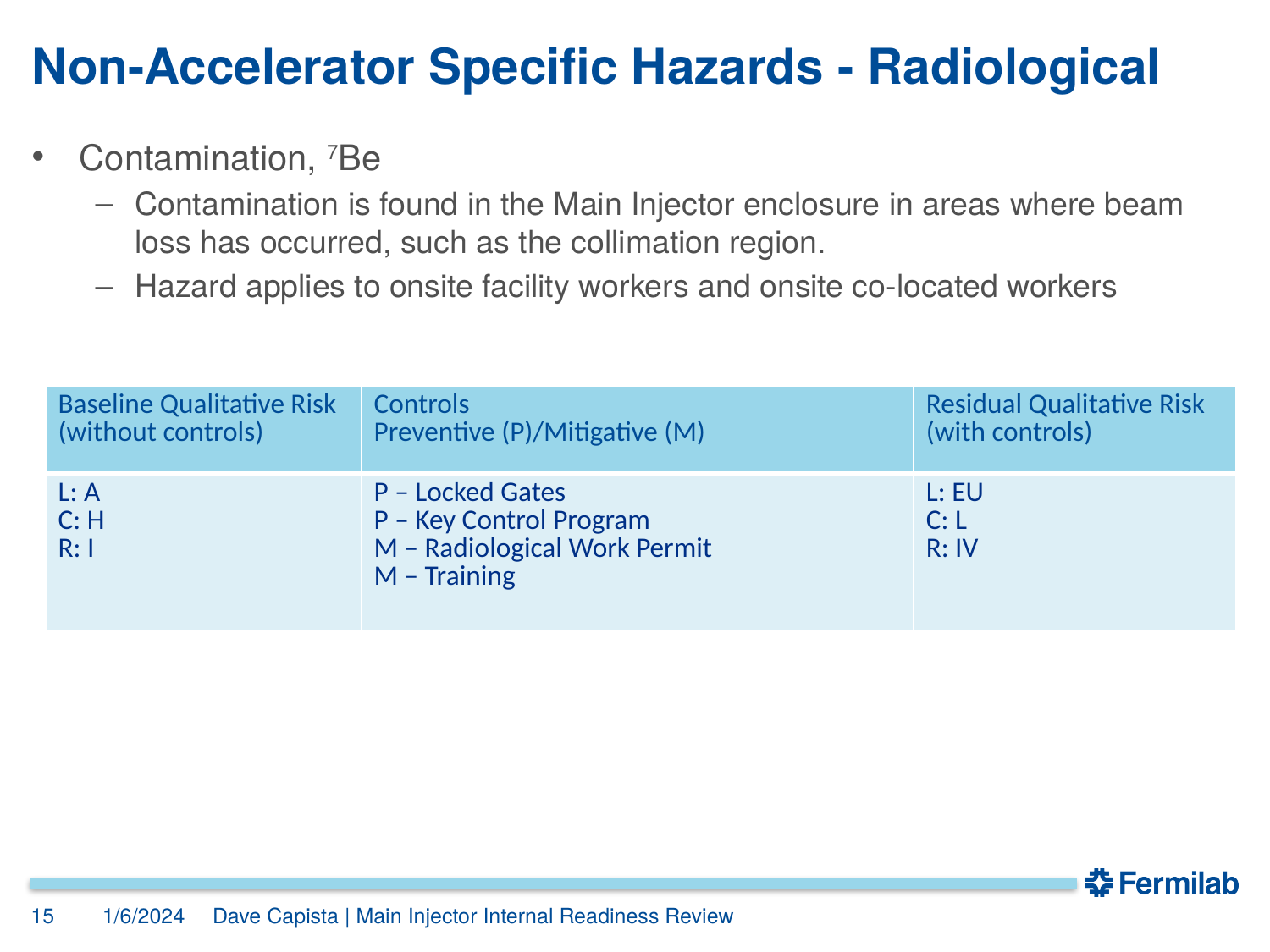

# Non-Accelerator Specific Hazards - Radiological
Contamination, 7Be
Contamination is found in the Main Injector enclosure in areas where beam loss has occurred, such as the collimation region.
Hazard applies to onsite facility workers and onsite co-located workers

| Baseline Qualitative Risk (without controls) | Controls Preventive (P)/Mitigative (M) | Residual Qualitative Risk (with controls) |
| --- | --- | --- |
| L: A C: H R: I | P – Locked Gates P – Key Control Program M – Radiological Work Permit M – Training | L: EU C: L R: IV |
15
1/6/2024
Dave Capista | Main Injector Internal Readiness Review